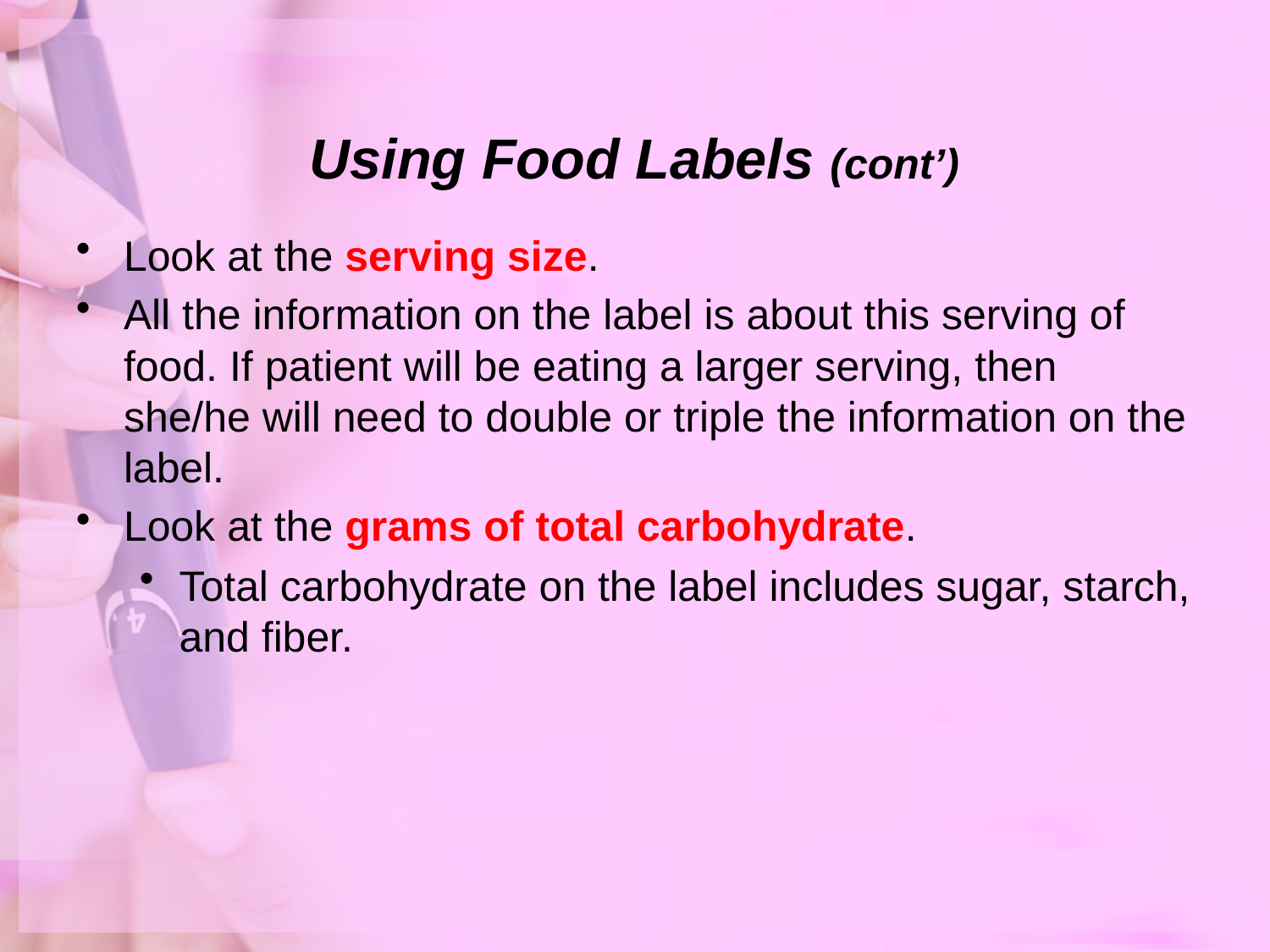

# Using Food Labels (cont’)
Look at the serving size.
All the information on the label is about this serving of food. If patient will be eating a larger serving, then she/he will need to double or triple the information on the label.
Look at the grams of total carbohydrate.
Total carbohydrate on the label includes sugar, starch, and fiber.